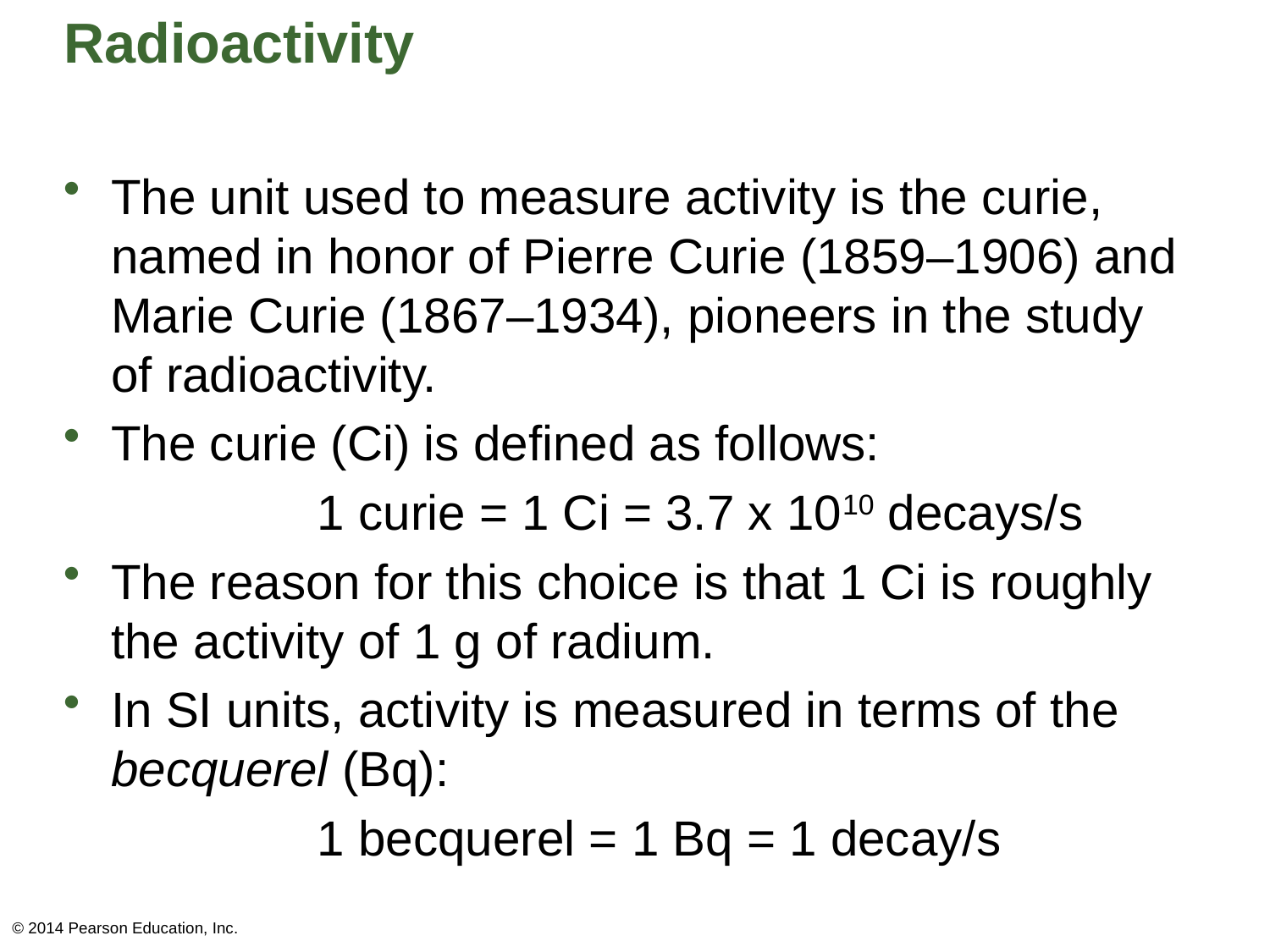

# Radioactivity
The unit used to measure activity is the curie, named in honor of Pierre Curie (1859–1906) and Marie Curie (1867–1934), pioneers in the study of radioactivity.
The curie (Ci) is defined as follows:
		1 curie = 1 Ci = 3.7 x 1010 decays/s
The reason for this choice is that 1 Ci is roughly the activity of 1 g of radium.
In SI units, activity is measured in terms of the becquerel (Bq):
		1 becquerel = 1 Bq = 1 decay/s
© 2014 Pearson Education, Inc.